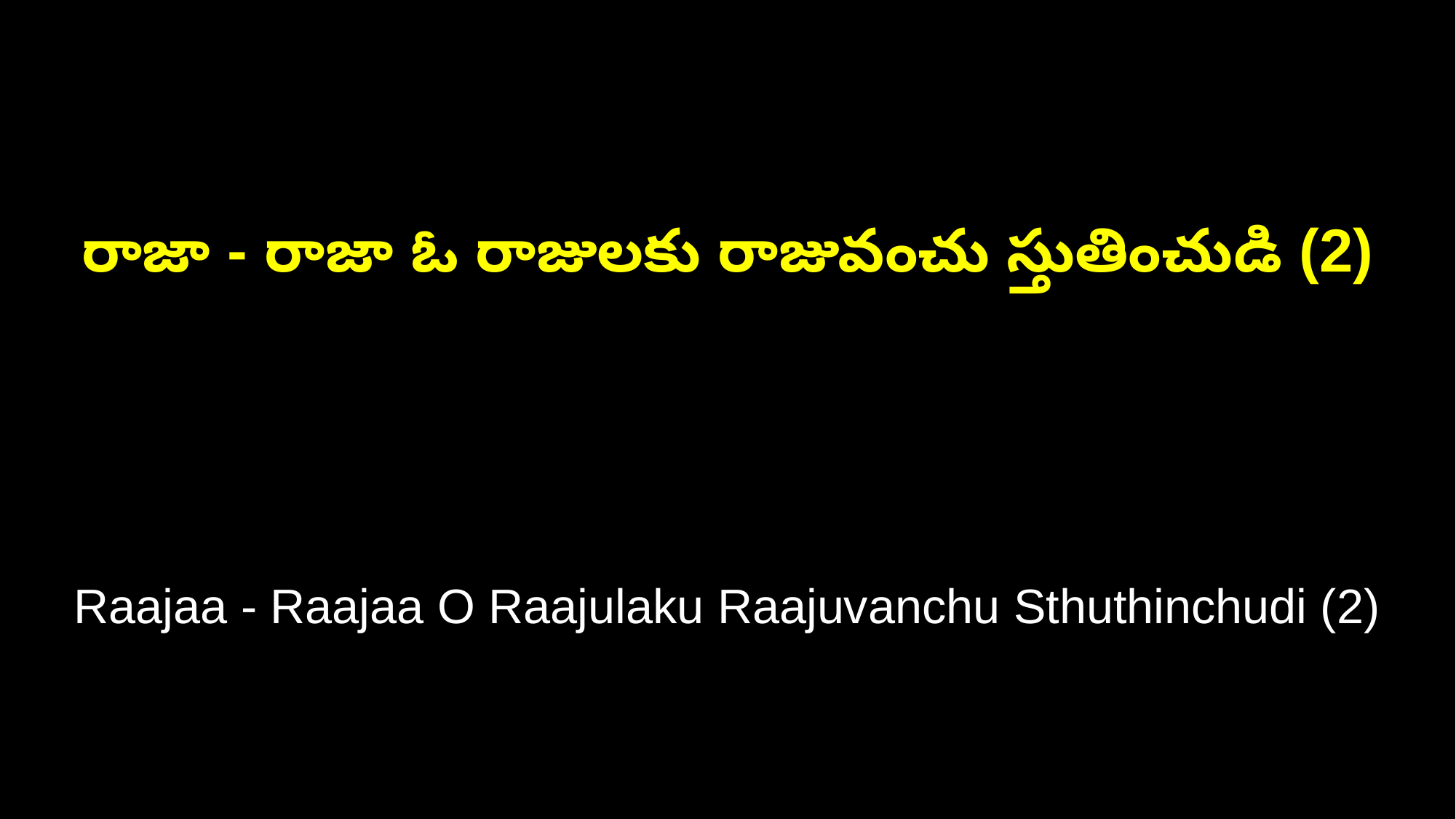

రాజా - రాజా ఓ రాజులకు రాజువంచు స్తుతించుడి (2)
Raajaa - Raajaa O Raajulaku Raajuvanchu Sthuthinchudi (2)